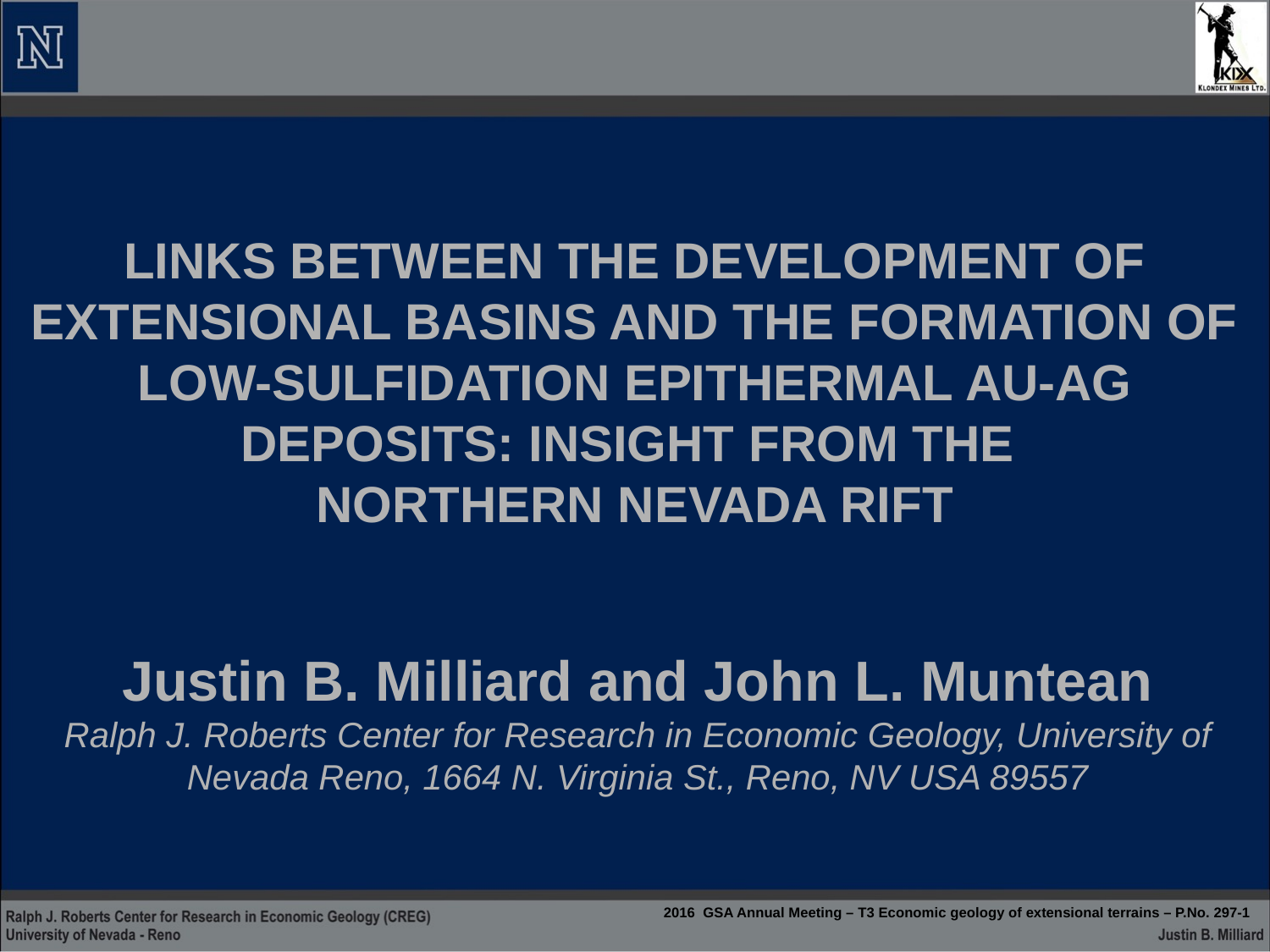

# LINKS BETWEEN THE DEVELOPMENT OF EXTENSIONAL BASINS AND THE FORMATION OF LOW-SULFIDATION EPITHERMAL AU-AG DEPOSITS: INSIGHT FROM THE NORTHERN NEVADA RIFT
Justin B. Milliard and John L. Muntean
Ralph J. Roberts Center for Research in Economic Geology, University of Nevada Reno, 1664 N. Virginia St., Reno, NV USA 89557
2016  GSA Annual Meeting – T3 Economic geology of extensional terrains – P.No. 297-1